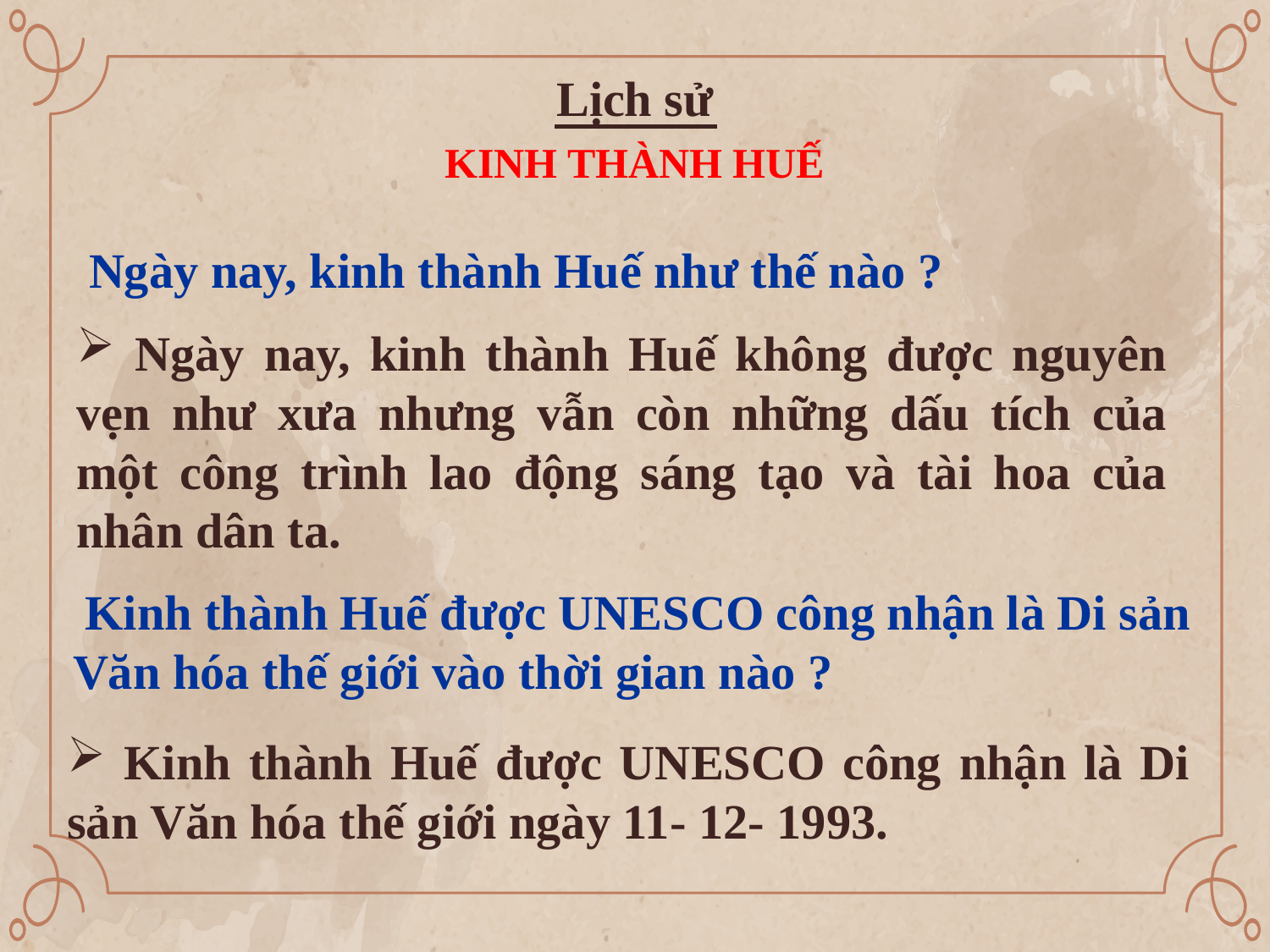

Lịch sử
KINH THÀNH HUẾ
 Ngày nay, kinh thành Huế như thế nào ?
 Ngày nay, kinh thành Huế không được nguyên vẹn như xưa nhưng vẫn còn những dấu tích của một công trình lao động sáng tạo và tài hoa của nhân dân ta.
 Kinh thành Huế được UNESCO công nhận là Di sản Văn hóa thế giới vào thời gian nào ?
 Kinh thành Huế được UNESCO công nhận là Di sản Văn hóa thế giới ngày 11- 12- 1993.